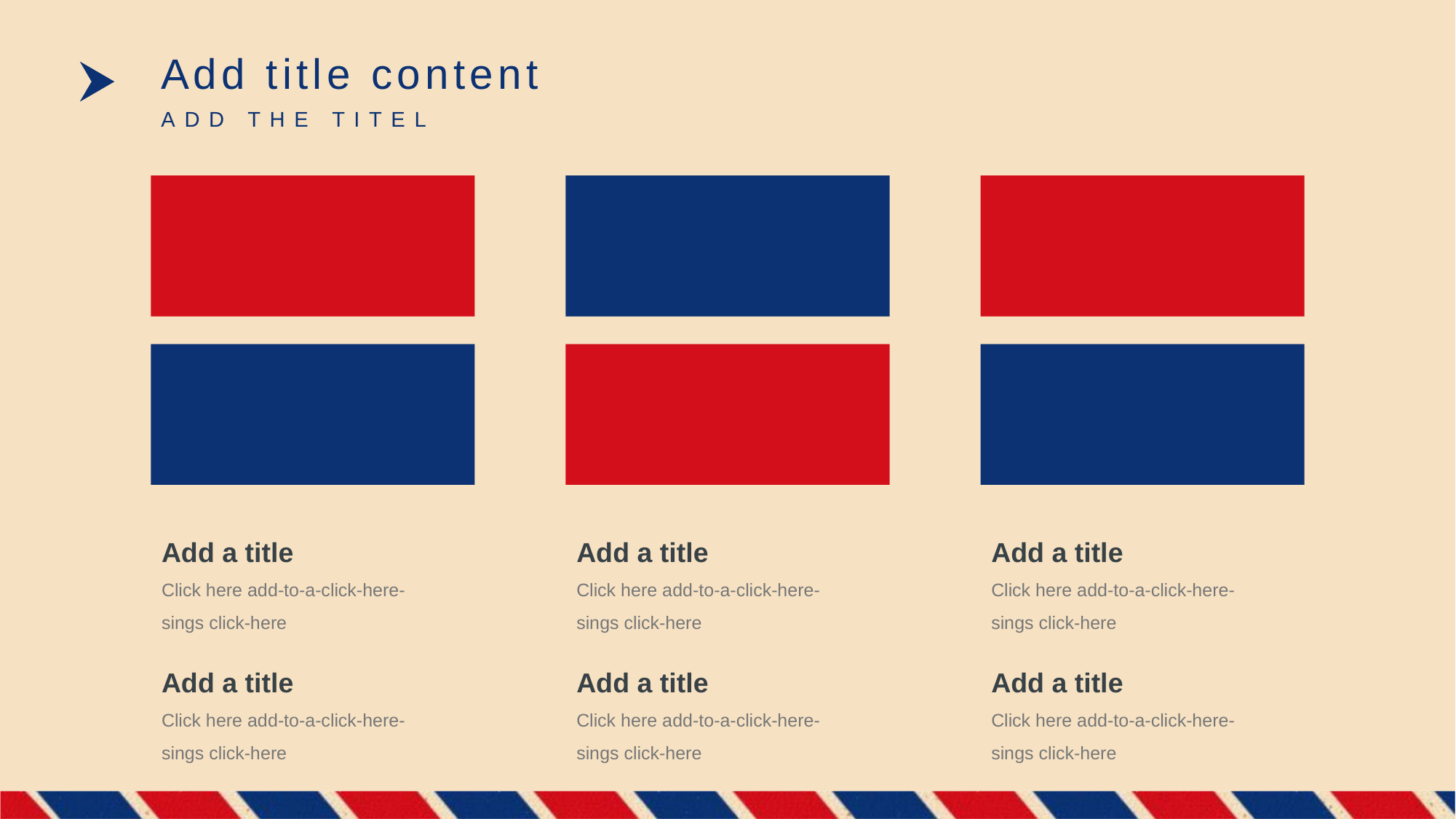

Add title content

ADD THE TITEL

Add a title
Click here add-to-a-click-here-sings click-here
Add a title
Click here add-to-a-click-here-sings click-here
Add a title
Click here add-to-a-click-here-sings click-here
Add a title
Click here add-to-a-click-here-sings click-here
Add a title
Click here add-to-a-click-here-sings click-here
Add a title
Click here add-to-a-click-here-sings click-here